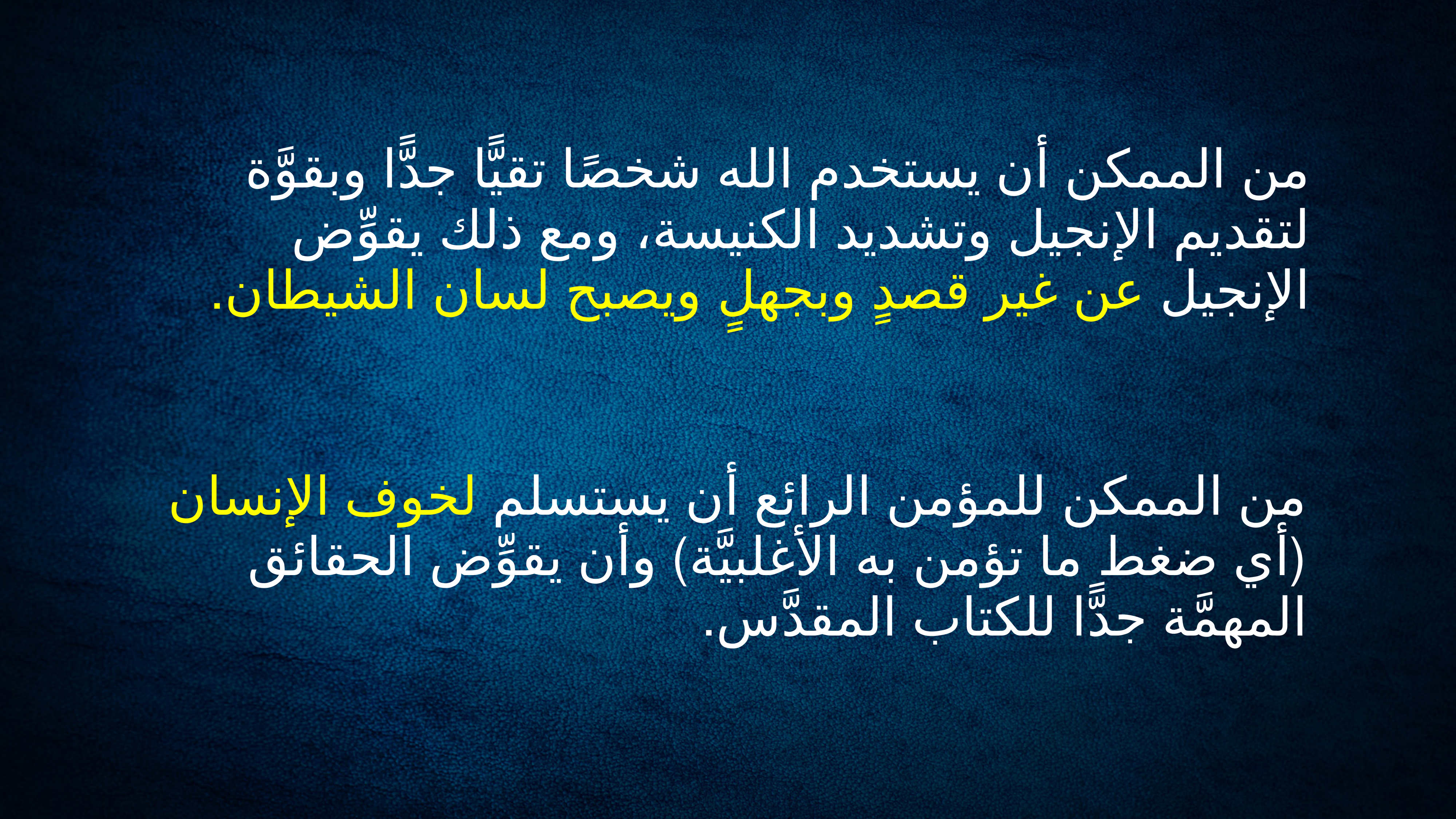

من الممكن أن يستخدم الله شخصًا تقيًّا جدًّا وبقوَّة لتقديم الإنجيل وتشديد الكنيسة، ومع ذلك يقوِّض الإنجيل عن غير قصدٍ وبجهلٍ ويصبح لسان الشيطان.
من الممكن للمؤمن الرائع أن يستسلم لخوف الإنسان (أي ضغط ما تؤمن به الأغلبيَّة) وأن يقوِّض الحقائق المهمَّة جدًّا للكتاب المقدَّس.